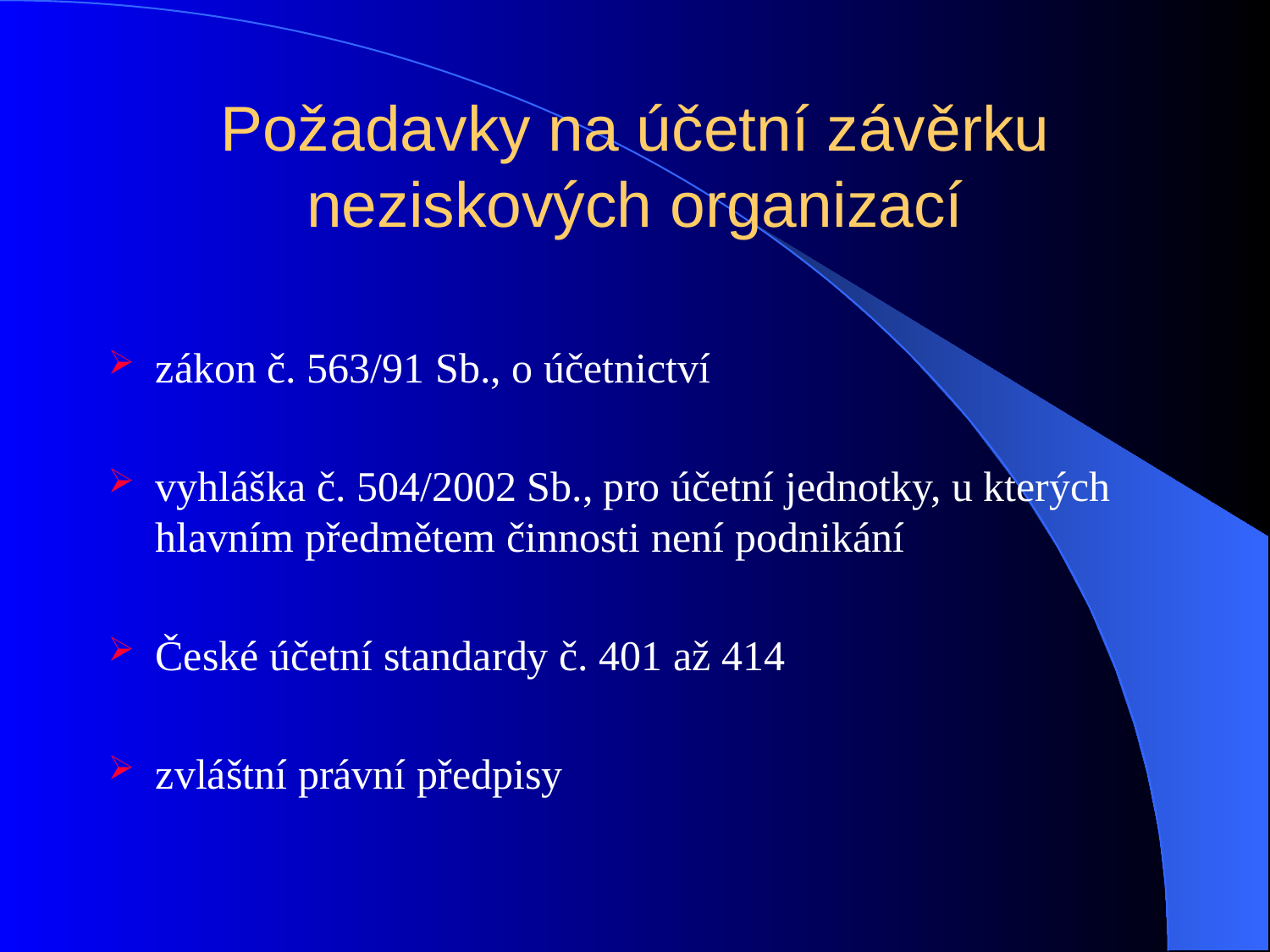

# Požadavky na účetní závěrku neziskových organizací

zákon č. 563/91 Sb., o účetnictví

vyhláška č. 504/2002 Sb., pro účetní jednotky, u kterých hlavním předmětem činnosti není podnikání

České účetní standardy č. 401 až 414

zvláštní právní předpisy